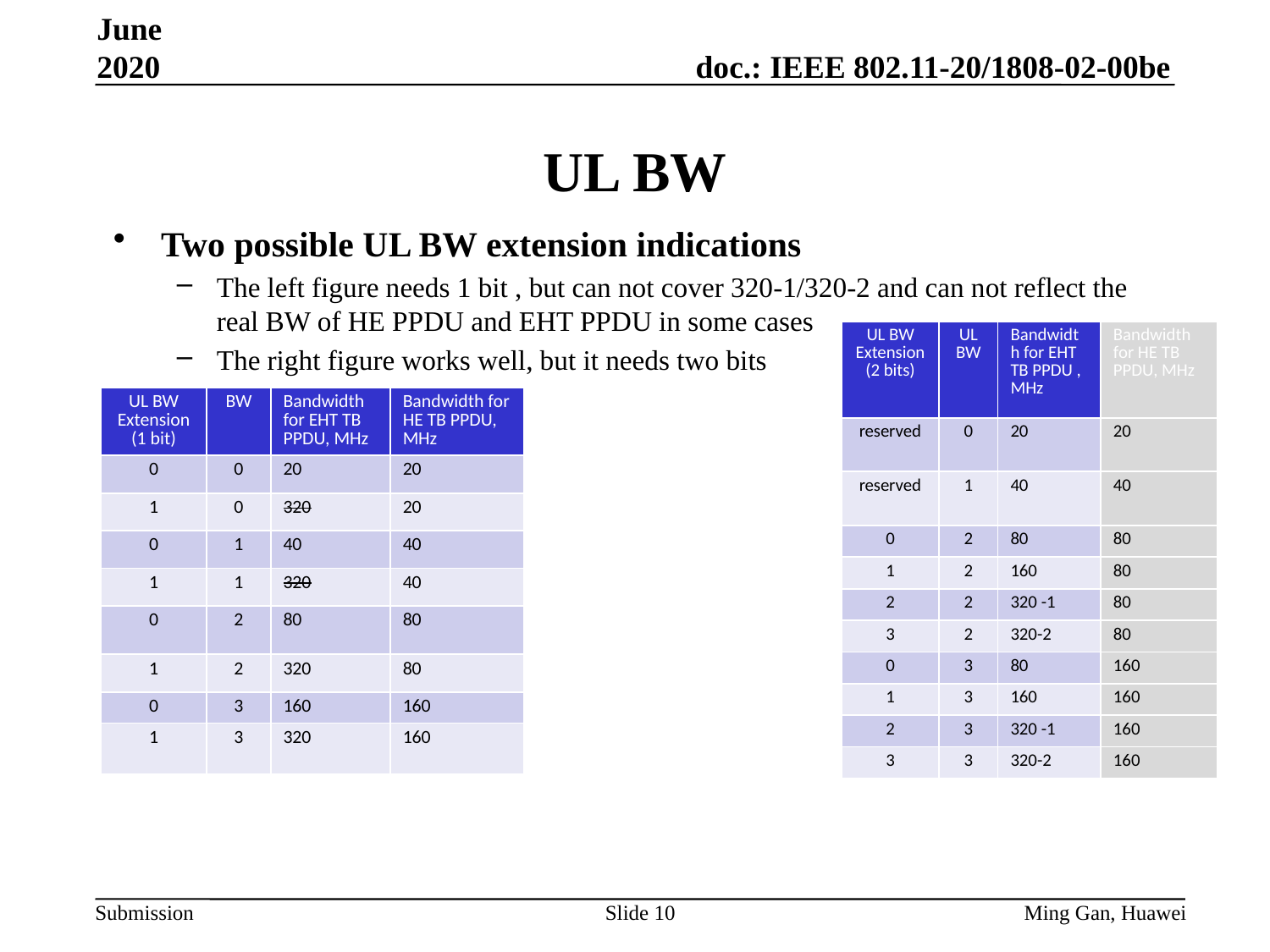

June 2020
# UL BW
Two possible UL BW extension indications
The left figure needs 1 bit , but can not cover 320-1/320-2 and can not reflect the real BW of HE PPDU and EHT PPDU in some cases
The right figure works well, but it needs two bits

The other way is to have another BW field, it requires 3 bits
No benefit compared with 2 bits UL BW extension but with more overhead
| UL BW Extension (2 bits) | UL BW | Bandwidth for EHT TB PPDU , MHz | Bandwidth for HE TB PPDU, MHz |
| --- | --- | --- | --- |
| reserved | 0 | 20 | 20 |
| reserved | 1 | 40 | 40 |
| 0 | 2 | 80 | 80 |
| 1 | 2 | 160 | 80 |
| 2 | 2 | 320 -1 | 80 |
| 3 | 2 | 320-2 | 80 |
| 0 | 3 | 80 | 160 |
| 1 | 3 | 160 | 160 |
| 2 | 3 | 320 -1 | 160 |
| 3 | 3 | 320-2 | 160 |
| UL BW Extension (1 bit) | BW | Bandwidth for EHT TB PPDU, MHz | Bandwidth for HE TB PPDU, MHz |
| --- | --- | --- | --- |
| 0 | 0 | 20 | 20 |
| 1 | 0 | 320 | 20 |
| 0 | 1 | 40 | 40 |
| 1 | 1 | 320 | 40 |
| 0 | 2 | 80 | 80 |
| 1 | 2 | 320 | 80 |
| 0 | 3 | 160 | 160 |
| 1 | 3 | 320 | 160 |
Slide 10
Ming Gan, Huawei